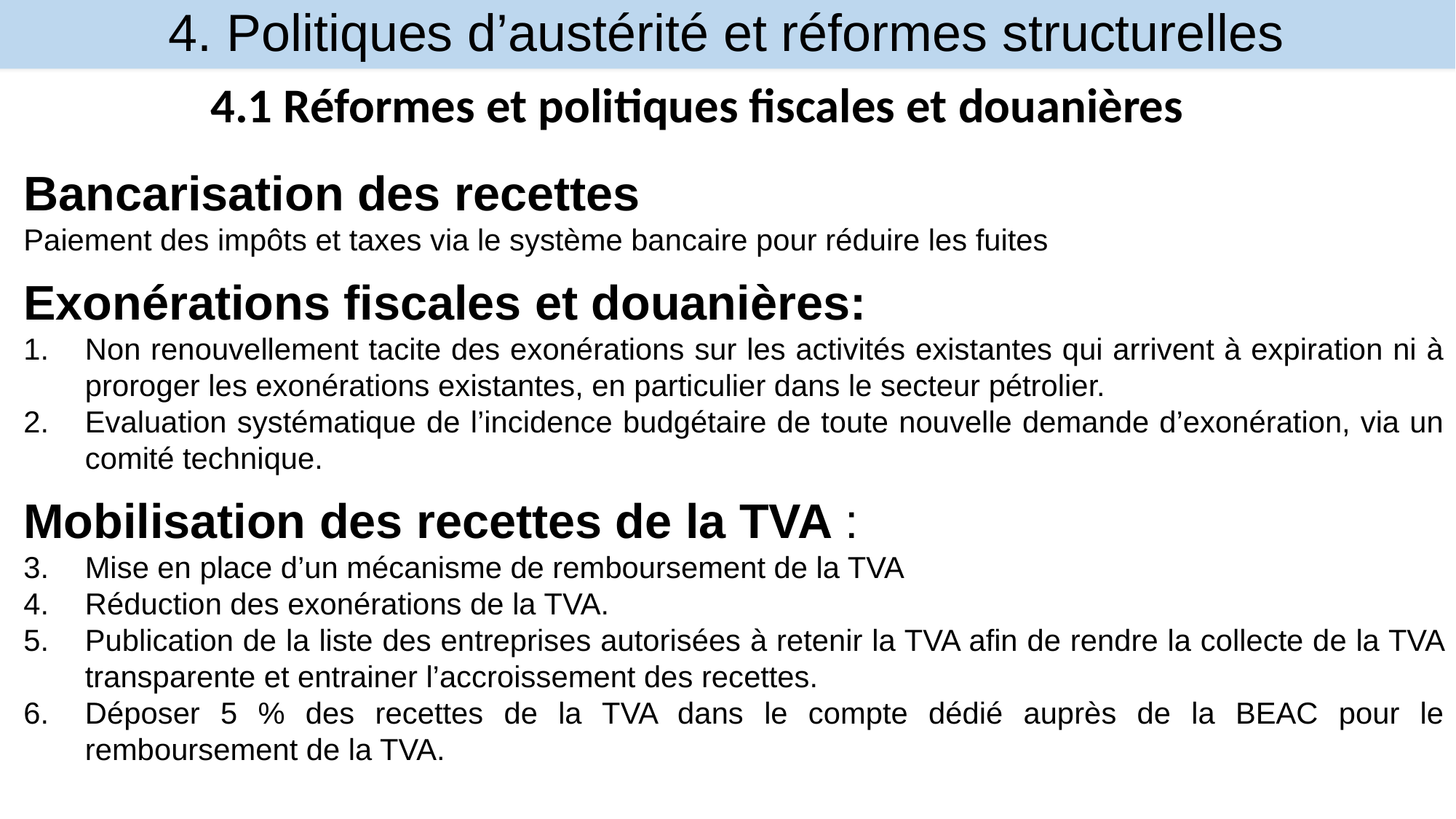

# 4. Politiques d’austérité et réformes structurelles
4.1 Réformes et politiques fiscales et douanières
Bancarisation des recettes
Paiement des impôts et taxes via le système bancaire pour réduire les fuites

Exonérations fiscales et douanières:
Non renouvellement tacite des exonérations sur les activités existantes qui arrivent à expiration ni à proroger les exonérations existantes, en particulier dans le secteur pétrolier.
Evaluation systématique de l’incidence budgétaire de toute nouvelle demande d’exonération, via un comité technique.

Mobilisation des recettes de la TVA :
Mise en place d’un mécanisme de remboursement de la TVA
Réduction des exonérations de la TVA.
Publication de la liste des entreprises autorisées à retenir la TVA afin de rendre la collecte de la TVA transparente et entrainer l’accroissement des recettes.
Déposer 5 % des recettes de la TVA dans le compte dédié auprès de la BEAC pour le remboursement de la TVA.